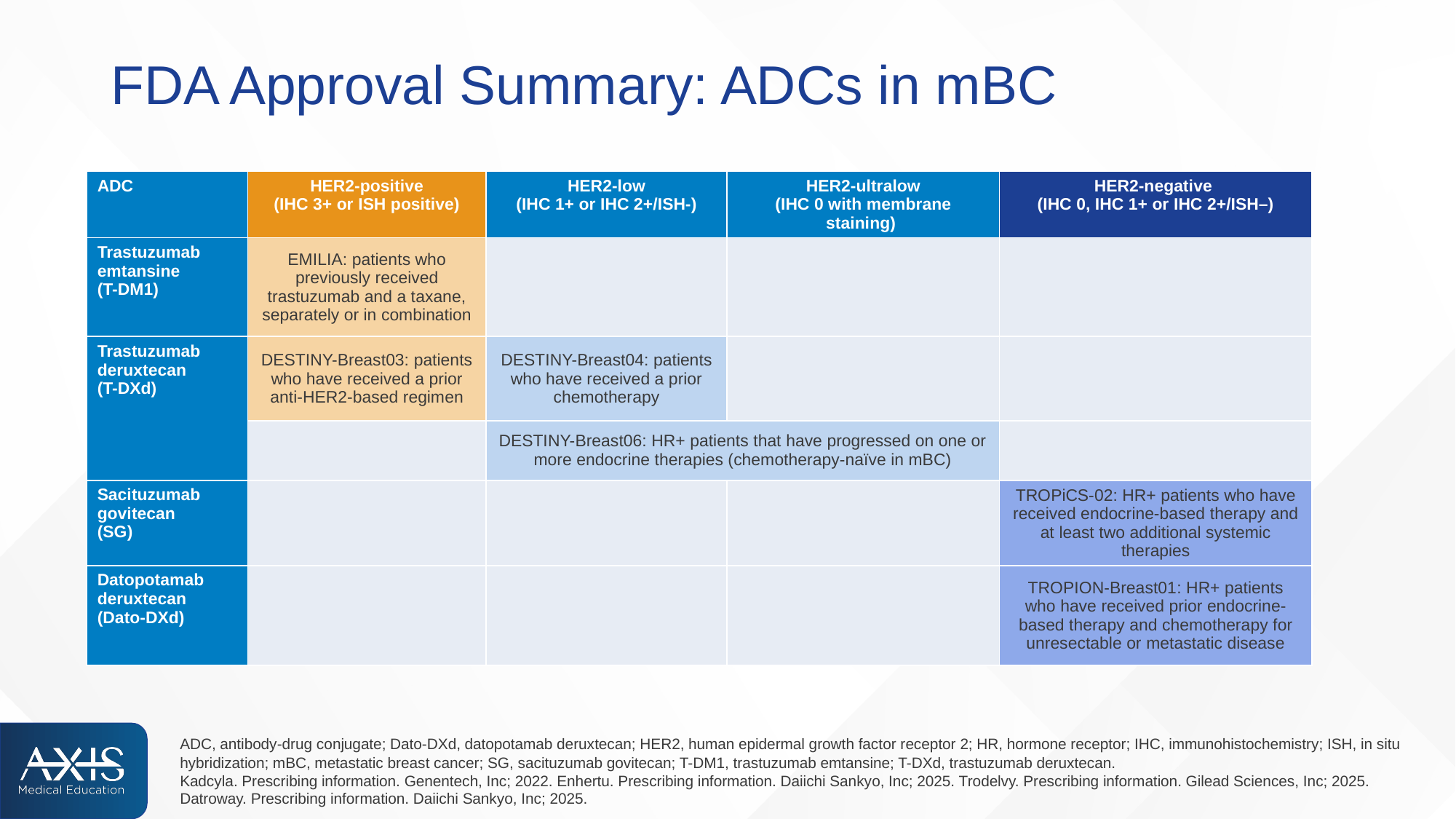

# FDA Approval Summary: ADCs in mBC
| ADC | HER2-positive (IHC 3+ or ISH positive) | HER2-low (IHC 1+ or IHC 2+/ISH-) | HER2-ultralow (IHC 0 with membrane staining) | HER2-negative (IHC 0, IHC 1+ or IHC 2+/ISH–) |
| --- | --- | --- | --- | --- |
| Trastuzumab emtansine (T-DM1) | EMILIA: patients who previously received trastuzumab and a taxane, separately or in combination |  |  |  |
| Trastuzumab deruxtecan (T-DXd) | DESTINY-Breast03: patients who have received a prior anti-HER2-based regimen | DESTINY-Breast04: patients who have received a prior chemotherapy |  |  |
|  |  | DESTINY-Breast06: HR+ patients that have progressed on one or more endocrine therapies (chemotherapy-naïve in mBC) |  |  |
| Sacituzumab govitecan (SG) |  |  |  | TROPiCS-02: HR+ patients who have received endocrine-based therapy and at least two additional systemic therapies |
| Datopotamab deruxtecan (Dato-DXd) |  |  |  | TROPION-Breast01: HR+ patients who have received prior endocrine-based therapy and chemotherapy for unresectable or metastatic disease |
ADC, antibody-drug conjugate; Dato-DXd, datopotamab deruxtecan; HER2, human epidermal growth factor receptor 2; HR, hormone receptor; IHC, immunohistochemistry; ISH, in situ hybridization; mBC, metastatic breast cancer; SG, sacituzumab govitecan; T-DM1, trastuzumab emtansine; T-DXd, trastuzumab deruxtecan.
Kadcyla. Prescribing information. Genentech, Inc; 2022. ​Enhertu. Prescribing information. Daiichi Sankyo, Inc; 2025. ​Trodelvy. Prescribing information. Gilead Sciences, Inc; 2025. ​Datroway. Prescribing information. Daiichi Sankyo, Inc; 2025.